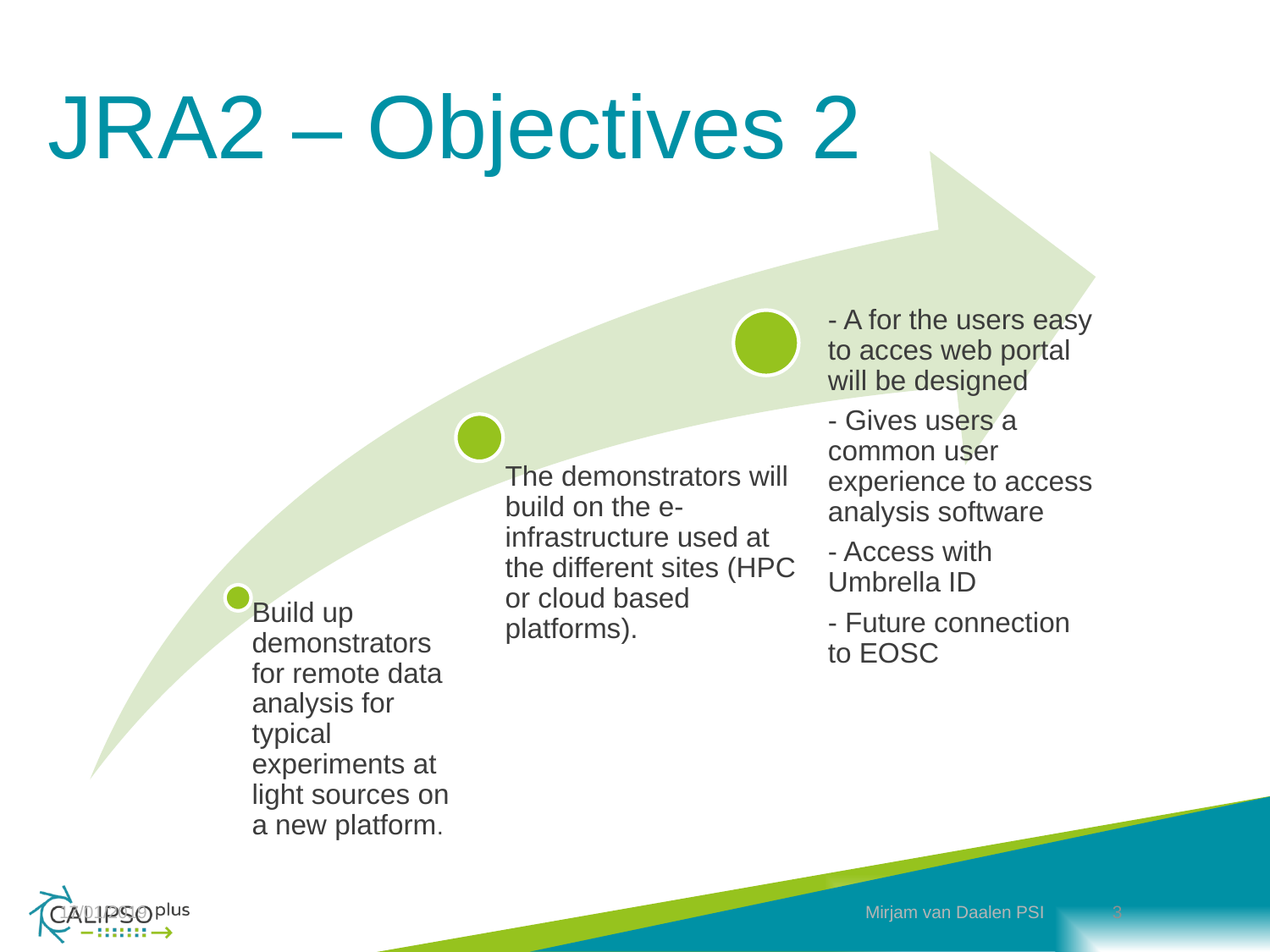

# JRA2 – Objectives 2
Build up demonstrators for remote data analysis for typical experiments at light sources on a new platform.
The demonstrators will build on the e-infrastructure used at the different sites (HPC or cloud based platforms).
- A for the users easy to acces web portal will be designed
- Gives users a common user experience to access analysis software
- Access with Umbrella ID
- Future connection to EOSC

3
17/01/2019
Mirjam van Daalen PSI